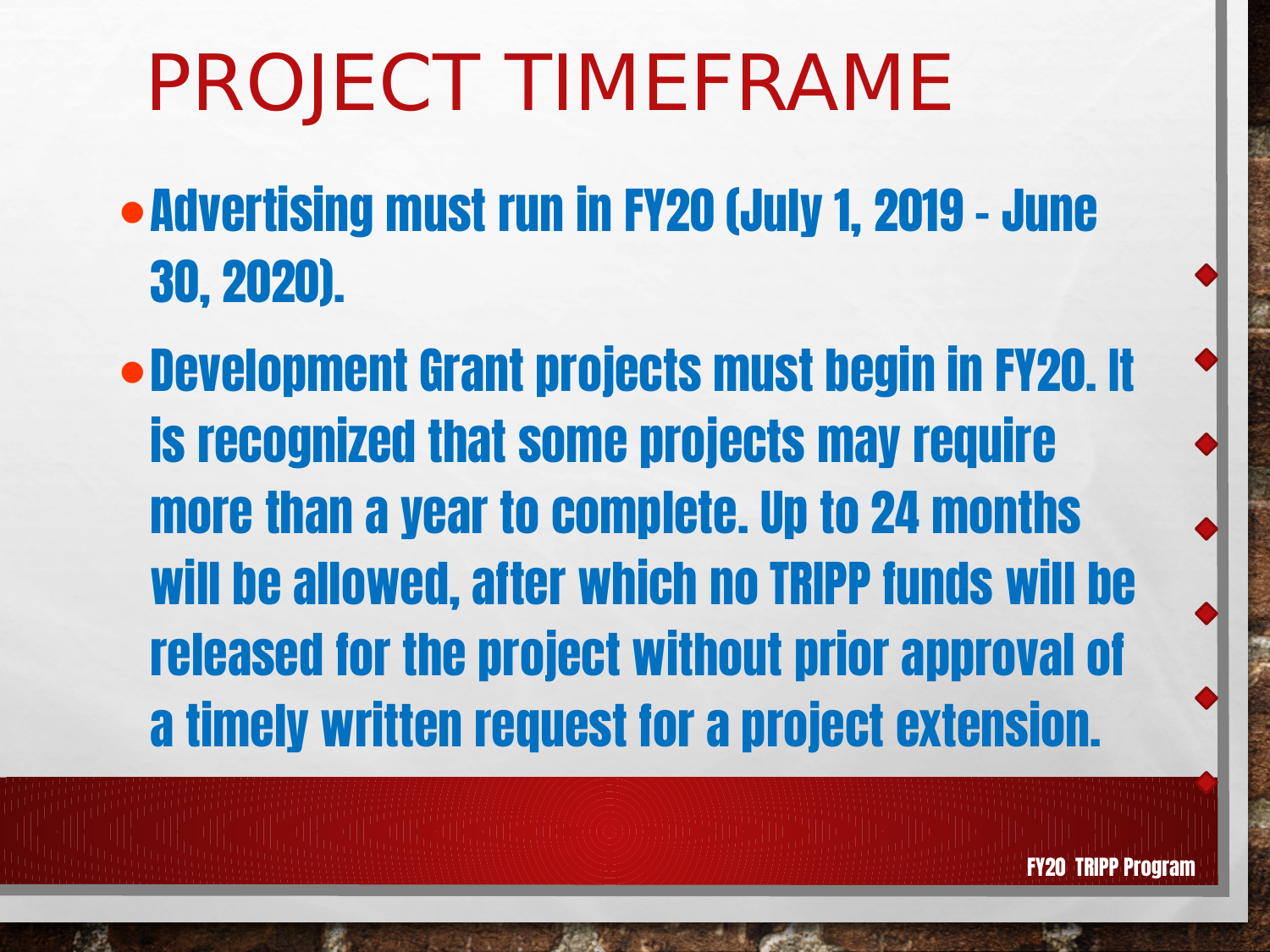

# Project Timeframe
Advertising must run in FY20 (July 1, 2019 – June 30, 2020).
Development Grant projects must begin in FY20. It is recognized that some projects may require more than a year to complete. Up to 24 months will be allowed, after which no TRIPP funds will be released for the project without prior approval of a timely written request for a project extension.